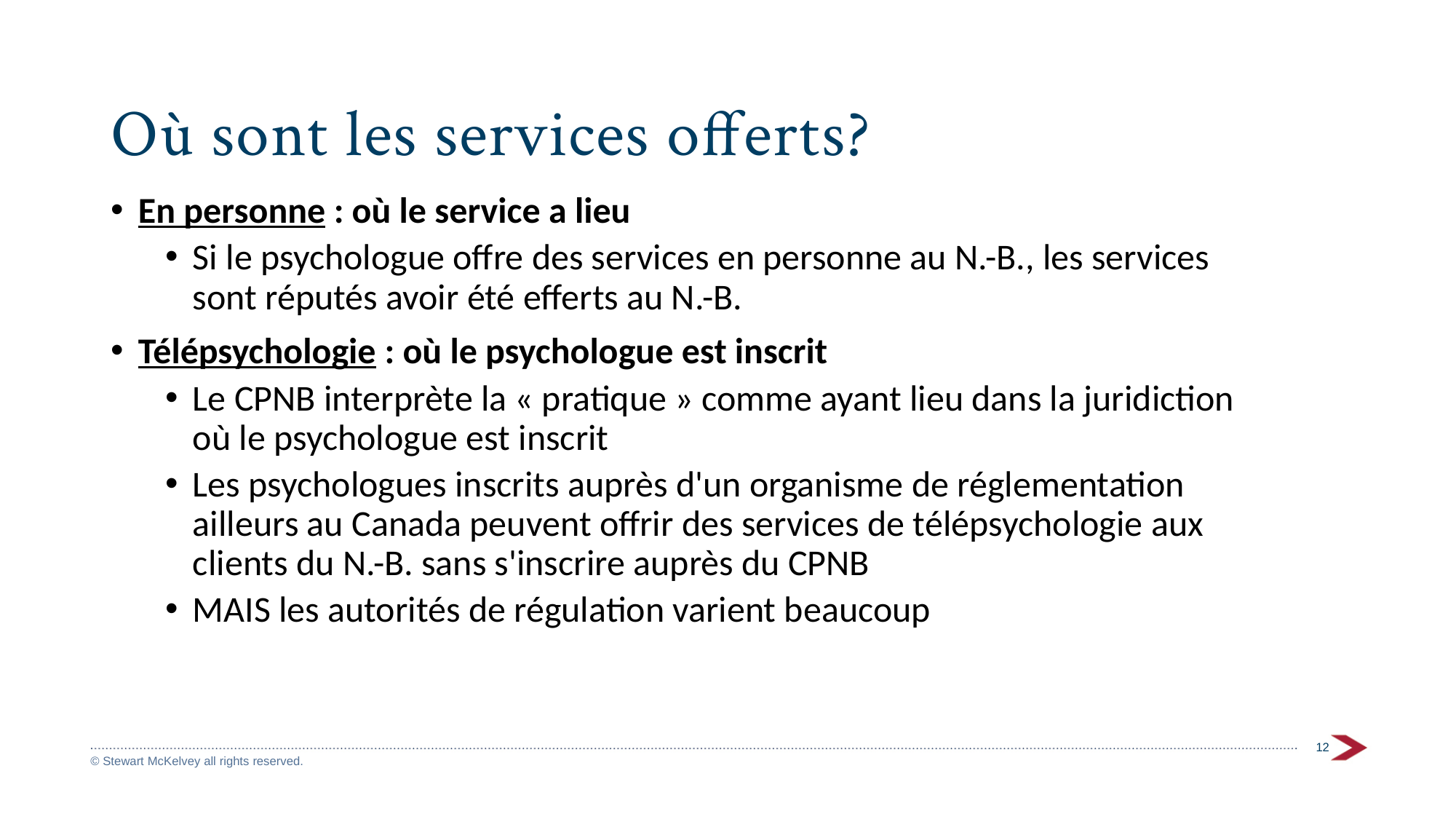

# Où sont les services offerts?
En personne : où le service a lieu
Si le psychologue offre des services en personne au N.-B., les services sont réputés avoir été efferts au N.-B.
Télépsychologie : où le psychologue est inscrit
Le CPNB interprète la « pratique » comme ayant lieu dans la juridiction où le psychologue est inscrit
Les psychologues inscrits auprès d'un organisme de réglementation ailleurs au Canada peuvent offrir des services de télépsychologie aux clients du N.-B. sans s'inscrire auprès du CPNB
MAIS les autorités de régulation varient beaucoup